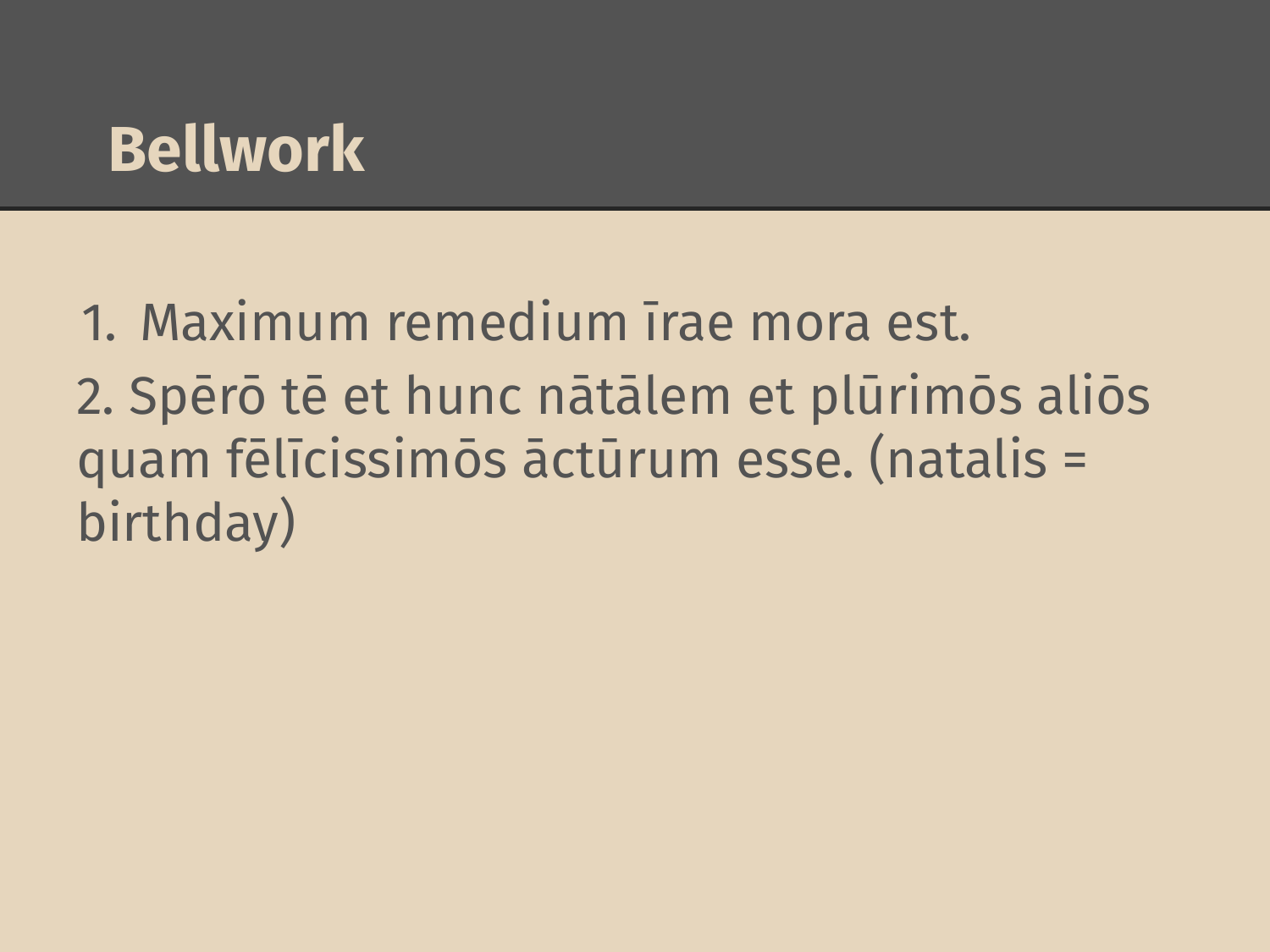

# Bellwork

Maximum remedium īrae mora est.
2. Spērō tē et hunc nātālem et plūrimōs aliōs quam fēlīcissimōs āctūrum esse. (natalis = birthday)